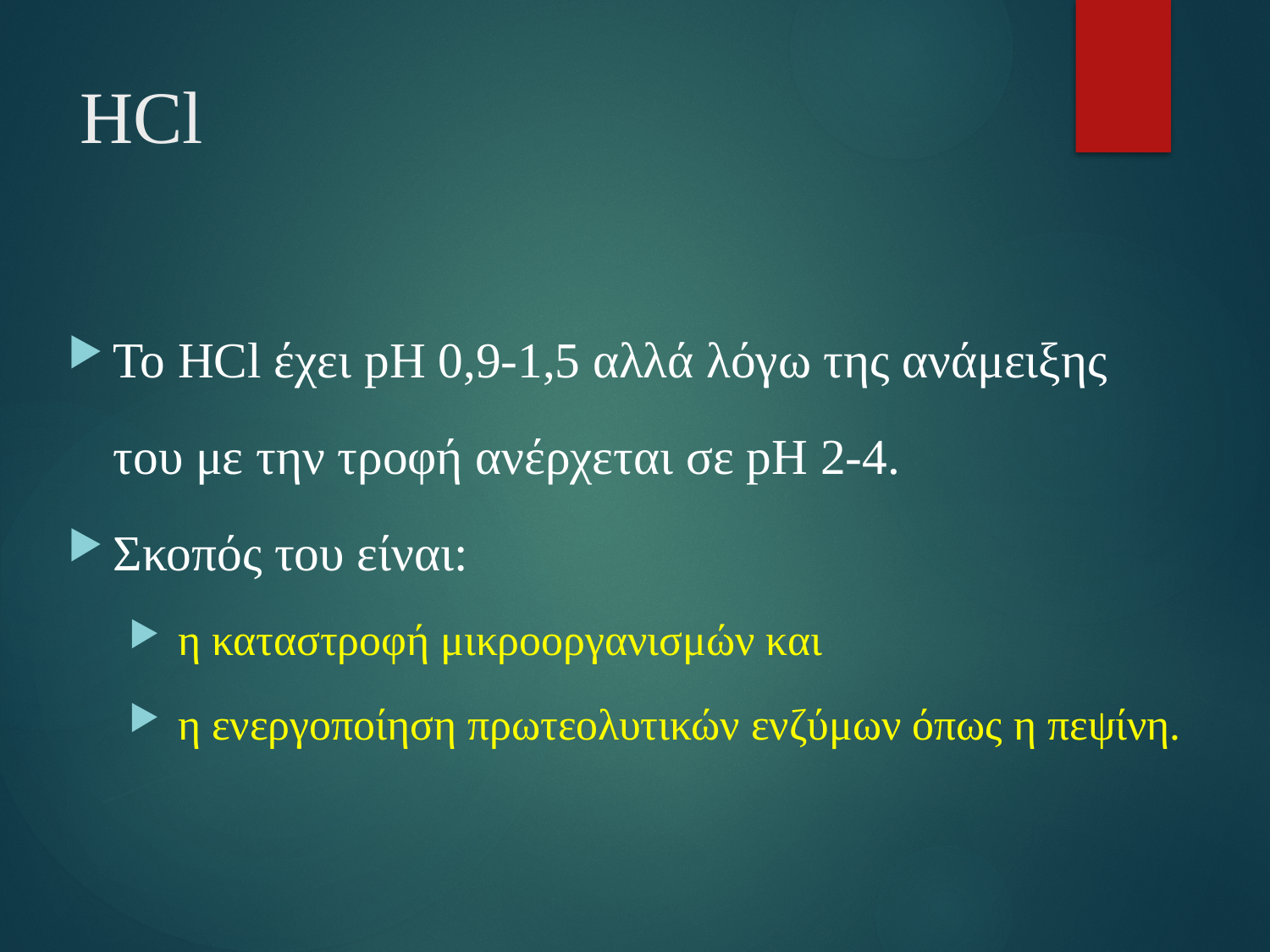

# HCl
Το HCl έχει pH 0,9-1,5 αλλά λόγω της ανάμειξης του με την τροφή ανέρχεται σε pH 2-4.
Σκοπός του είναι:
 η καταστροφή μικροοργανισμών και
 η ενεργοποίηση πρωτεολυτικών ενζύμων όπως η πεψίνη.